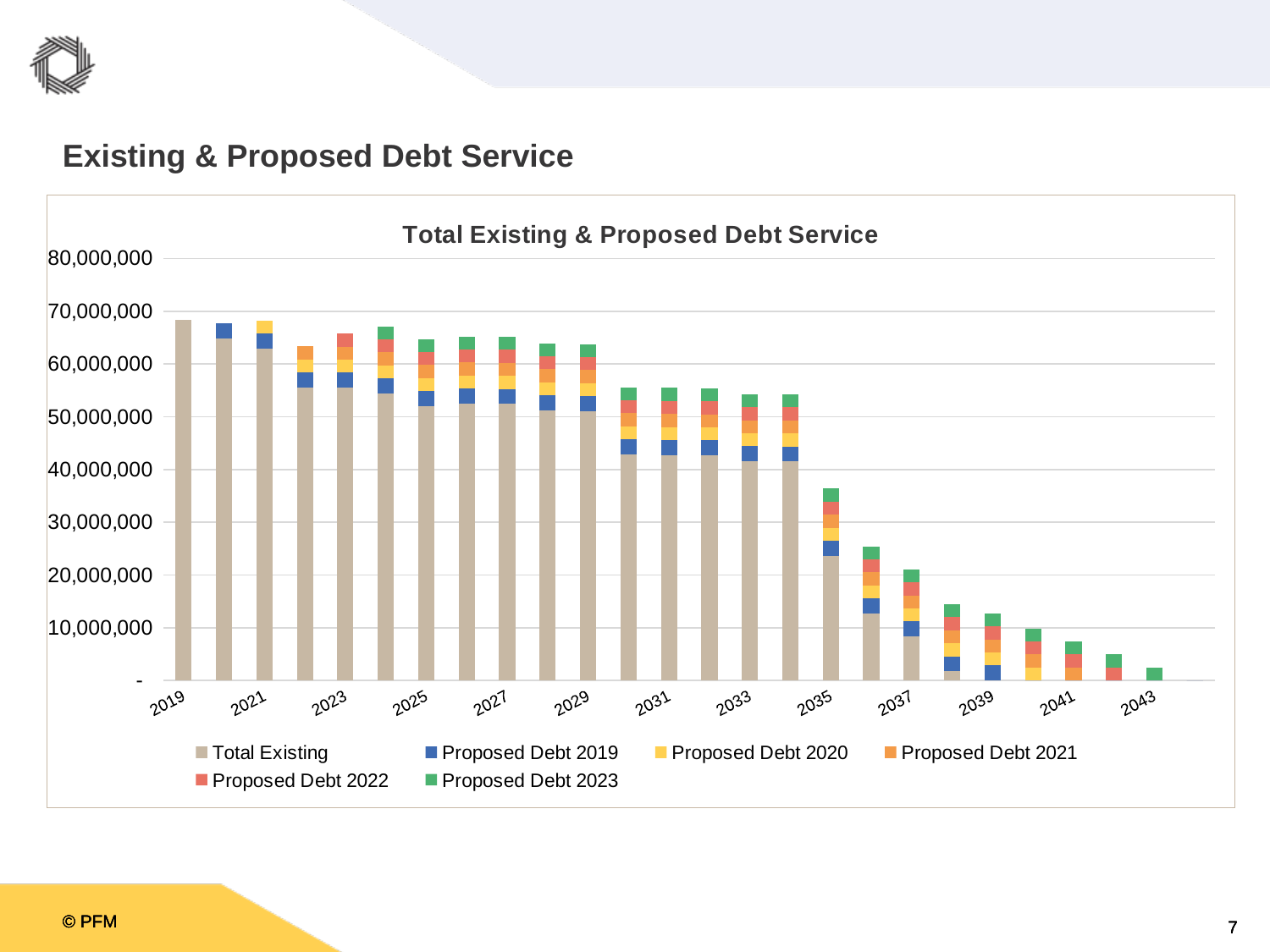

# Existing & Proposed Debt Service

### Chart: Total Existing & Proposed Debt Service

| Category | Total Existing | Proposed Debt 2019 | Proposed Debt 2020 | Proposed Debt 2021 | Proposed Debt 2022 | Proposed Debt 2023 |
|---|---|---|---|---|---|---|
| 2019.0 | 68346165.83 | 0.0 | 0.0 | None | None | None |
| 2020.0 | 64830747.5 | 2868750.0 | 0.0 | None | None | None |
| 2021.0 | 62875137.5 | 2869750.0 | 2431000.0 | None | None | None |
| 2022.0 | 55542945.125 | 2873000.0 | 2435250.0 | 2495500.0 | None | None |
| 2023.0 | 55462086.25 | 2873250.0 | 2432000.0 | 2498500.0 | 2481250.0 | None |
| 2024.0 | 54404653.375 | 2870500.0 | 2431500.0 | 2494000.0 | 2479500.0 | 2440250.0 |
| 2025.0 | 52002258.875 | 2869750.0 | 2433500.0 | 2497250.0 | 2480500.0 | 2439250.0 |
| 2026.0 | 52494644.625 | 2870750.0 | 2432750.0 | 2497750.0 | 2484000.0 | 2441000.0 |
| 2027.0 | 52412434.0 | 2868250.0 | 2434250.0 | 2495500.0 | 2479750.0 | 2440250.0 |
| 2028.0 | 51222438.5 | 2872250.0 | 2432750.0 | 2495500.0 | 2483000.0 | 2437000.0 |
| 2029.0 | 51015680.0 | 2872250.0 | 2433250.0 | 2497500.0 | 2483250.0 | 2441250.0 |
| 2030.0 | 42849035.0 | 2868250.0 | 2435500.0 | 2496250.0 | 2480500.0 | 2437500.0 |
| 2031.0 | 42747141.875 | 2870250.0 | 2434250.0 | 2496750.0 | 2479750.0 | 2441000.0 |
| 2032.0 | 42674618.75 | 2872750.0 | 2434500.0 | 2493750.0 | 2480750.0 | 2441250.0 |
| 2033.0 | 41533288.125 | 2870500.0 | 2431000.0 | 2497250.0 | 2483250.0 | 2438250.0 |
| 2034.0 | 41509537.5 | 2868500.0 | 2433750.0 | 2496750.0 | 2482000.0 | 2442000.0 |
| 2035.0 | 23660106.25 | 2871500.0 | 2432250.0 | 2497250.0 | 2482000.0 | 2442000.0 |
| 2036.0 | 12710981.25 | 2869000.0 | 2431500.0 | 2498500.0 | 2483000.0 | 2438250.0 |
| 2037.0 | 8312800.0 | 2871000.0 | 2431250.0 | 2495250.0 | 2479750.0 | 2440750.0 |
| 2038.0 | 1721200.0 | 2872000.0 | 2431250.0 | 2497500.0 | 2482250.0 | 2439000.0 |
| 2039.0 | 0.0 | 2871750.0 | 2431250.0 | 2494750.0 | 2480000.0 | 2438000.0 |
| 2040.0 | 0.0 | 0.0 | 2436000.0 | 2497000.0 | 2483000.0 | 2437500.0 |
| 2041.0 | 0.0 | 0.0 | None | 2493750.0 | 2480750.0 | 2437250.0 |
| 2042.0 | 0.0 | 0.0 | None | None | 2483250.0 | 2442000.0 |
| 2043.0 | 0.0 | 0.0 | None | None | None | 2441250.0 |